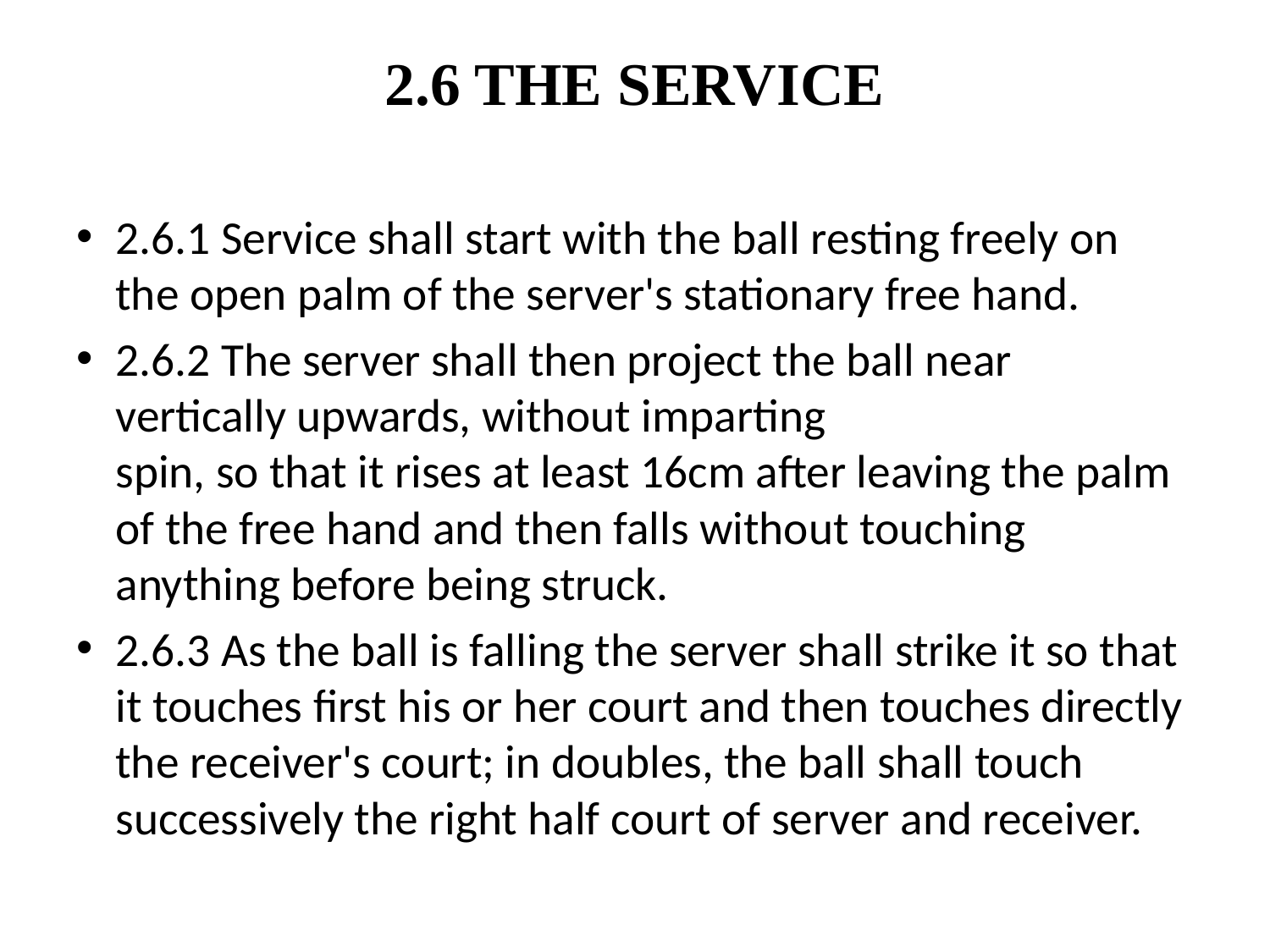

# 2.6 THE SERVICE
2.6.1 Service shall start with the ball resting freely on the open palm of the server's stationary free hand.
2.6.2 The server shall then project the ball near vertically upwards, without imparting
spin, so that it rises at least 16cm after leaving the palm of the free hand and then falls without touching anything before being struck.
2.6.3 As the ball is falling the server shall strike it so that it touches first his or her court and then touches directly the receiver's court; in doubles, the ball shall touch successively the right half court of server and receiver.